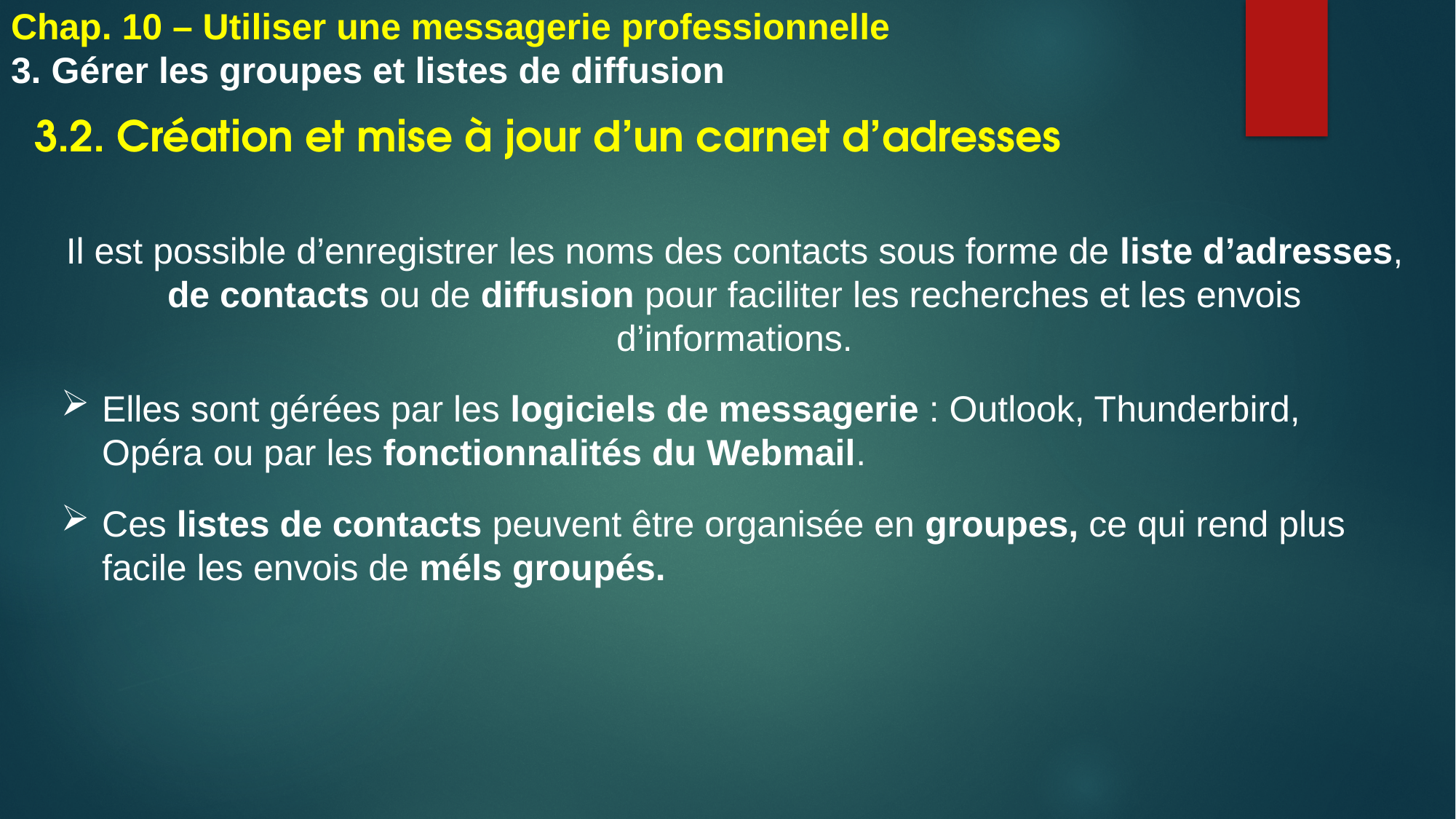

Chap. 10 – Utiliser une messagerie professionnelle
3. Gérer les groupes et listes de diffusion
3.2. Création et mise à jour d’un carnet d’adresses
Il est possible d’enregistrer les noms des contacts sous forme de liste d’adresses, de contacts ou de diffusion pour faciliter les recherches et les envois d’informations.
Elles sont gérées par les logiciels de messagerie : Outlook, Thunderbird, Opéra ou par les fonctionnalités du Webmail.
Ces listes de contacts peuvent être organisée en groupes, ce qui rend plus facile les envois de méls groupés.